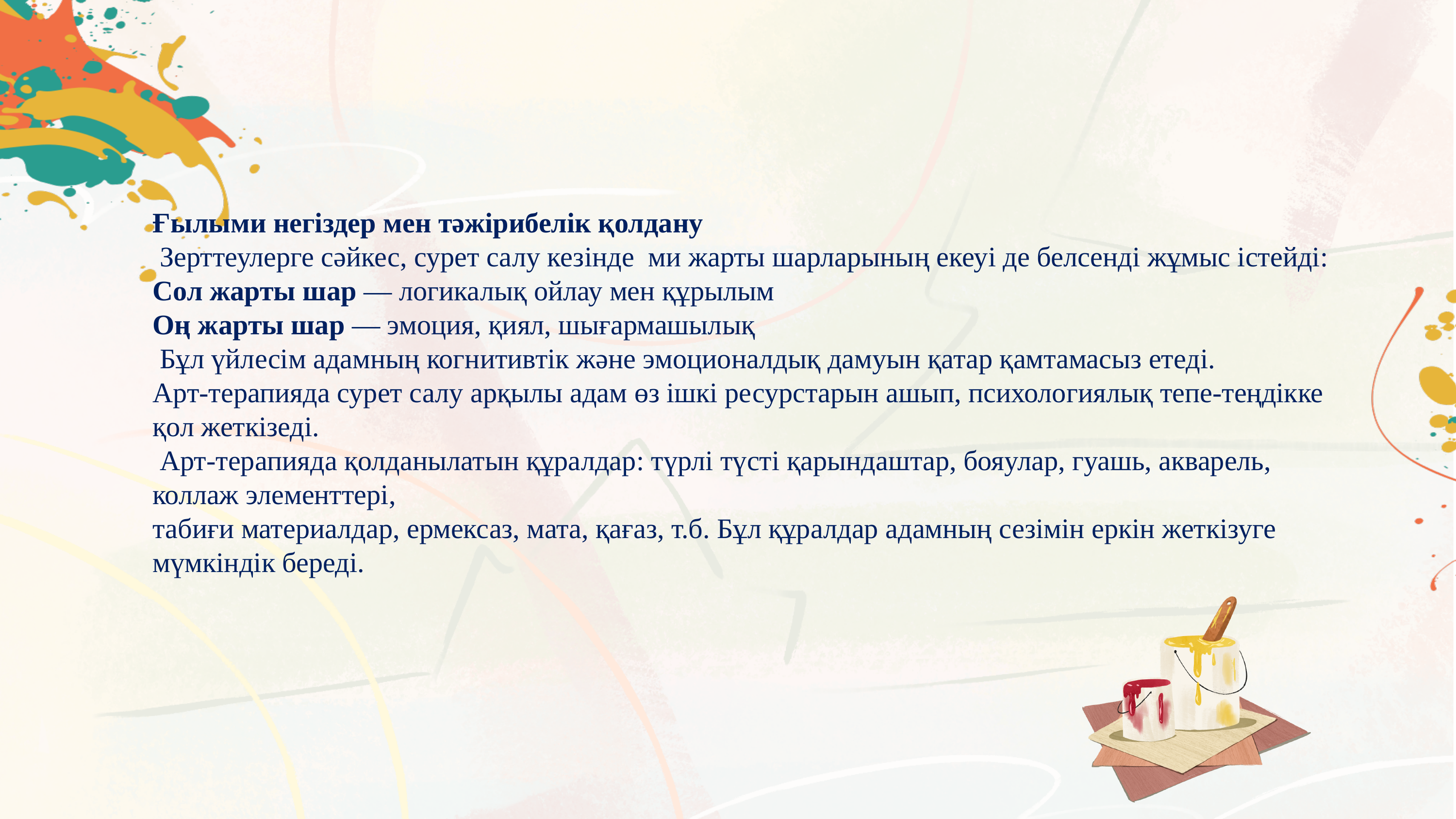

Ғылыми негіздер мен тәжірибелік қолдану
 Зерттеулерге сәйкес, сурет салу кезінде  ми жарты шарларының екеуі де белсенді жұмыс істейді:
Сол жарты шар — логикалық ойлау мен құрылым
Оң жарты шар — эмоция, қиял, шығармашылық
 Бұл үйлесім адамның когнитивтік және эмоционалдық дамуын қатар қамтамасыз етеді.
Арт-терапияда сурет салу арқылы адам өз ішкі ресурстарын ашып, психологиялық тепе-теңдікке қол жеткізеді.
 Арт-терапияда қолданылатын құралдар: түрлі түсті қарындаштар, бояулар, гуашь, акварель, коллаж элементтері,
табиғи материалдар, ермексаз, мата, қағаз, т.б. Бұл құралдар адамның сезімін еркін жеткізуге мүмкіндік береді.